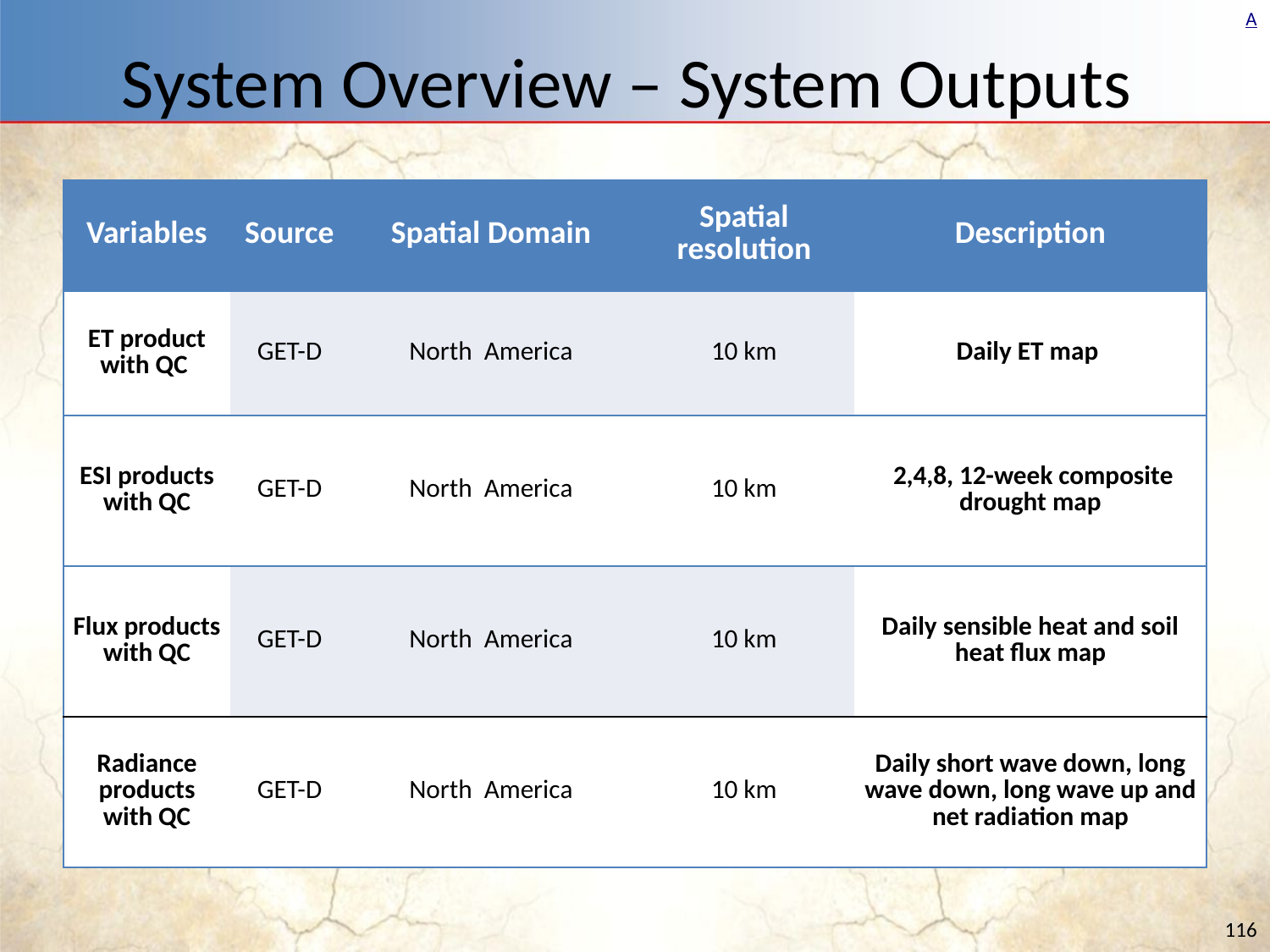

# System Overview – System Outputs
| Variables | Source | Spatial Domain | Spatial resolution | Description |
| --- | --- | --- | --- | --- |
| ET product with QC | GET-D | North America | 10 km | Daily ET map |
| ESI products with QC | GET-D | North America | 10 km | 2,4,8, 12-week composite drought map |
| Flux products with QC | GET-D | North America | 10 km | Daily sensible heat and soil heat flux map |
| Radiance products with QC | GET-D | North America | 10 km | Daily short wave down, long wave down, long wave up and net radiation map |